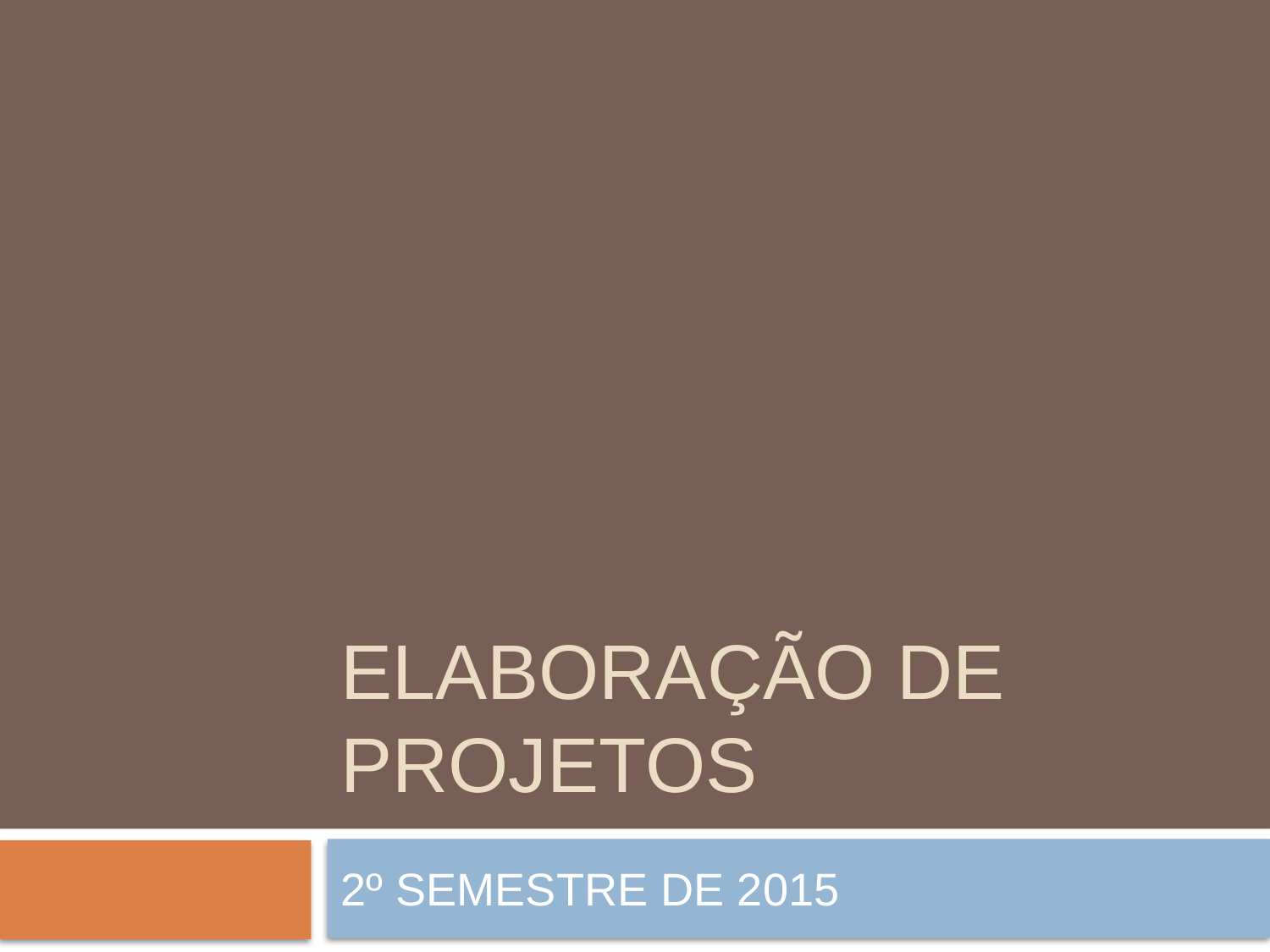

# ELABORAÇÃO DE PROJETOS
2º SEMESTRE DE 2015